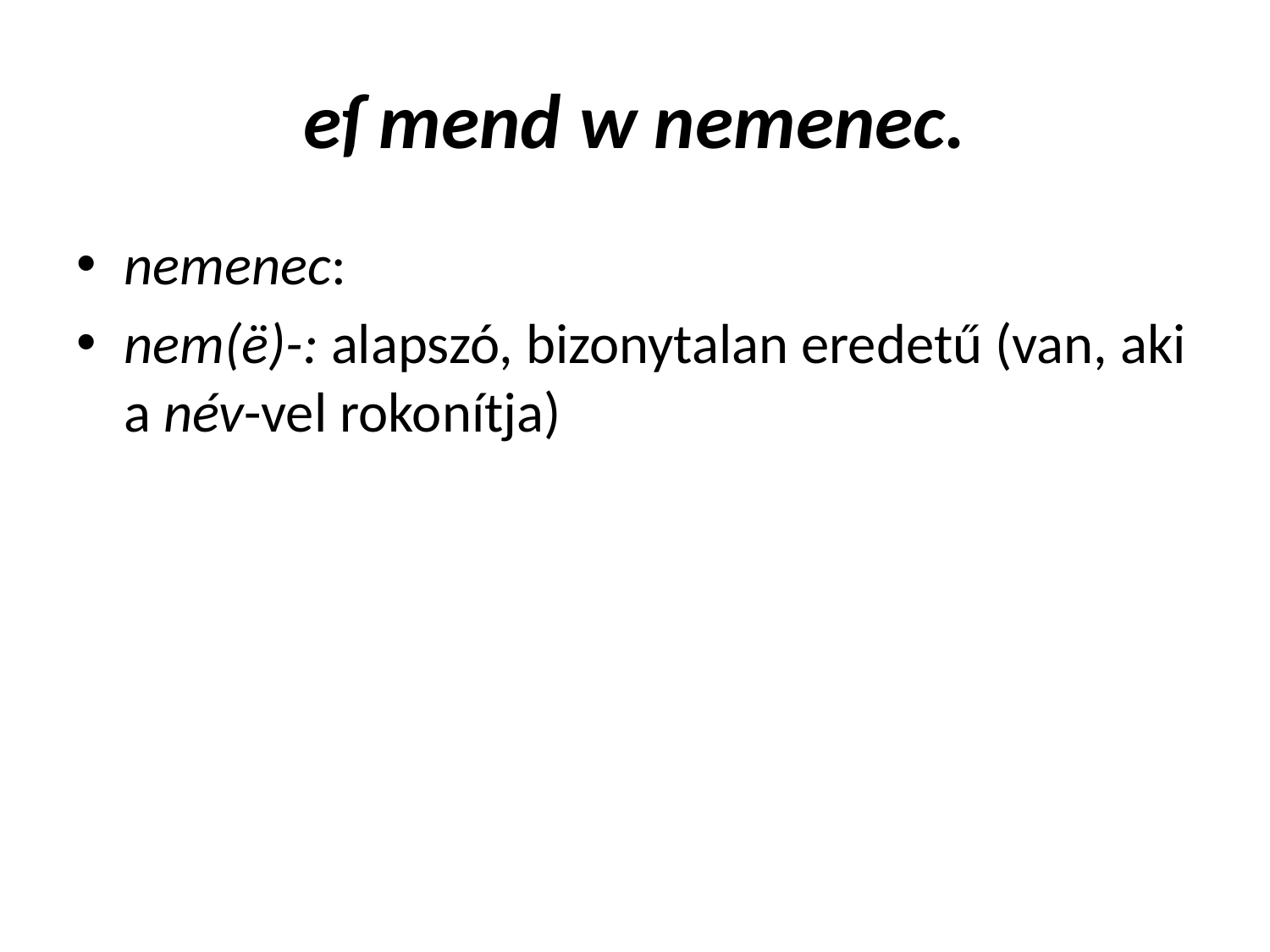

# eſ mend w nemenec.
nemenec:
nem(ë)-: alapszó, bizonytalan eredetű (van, aki a név-vel rokonítja)